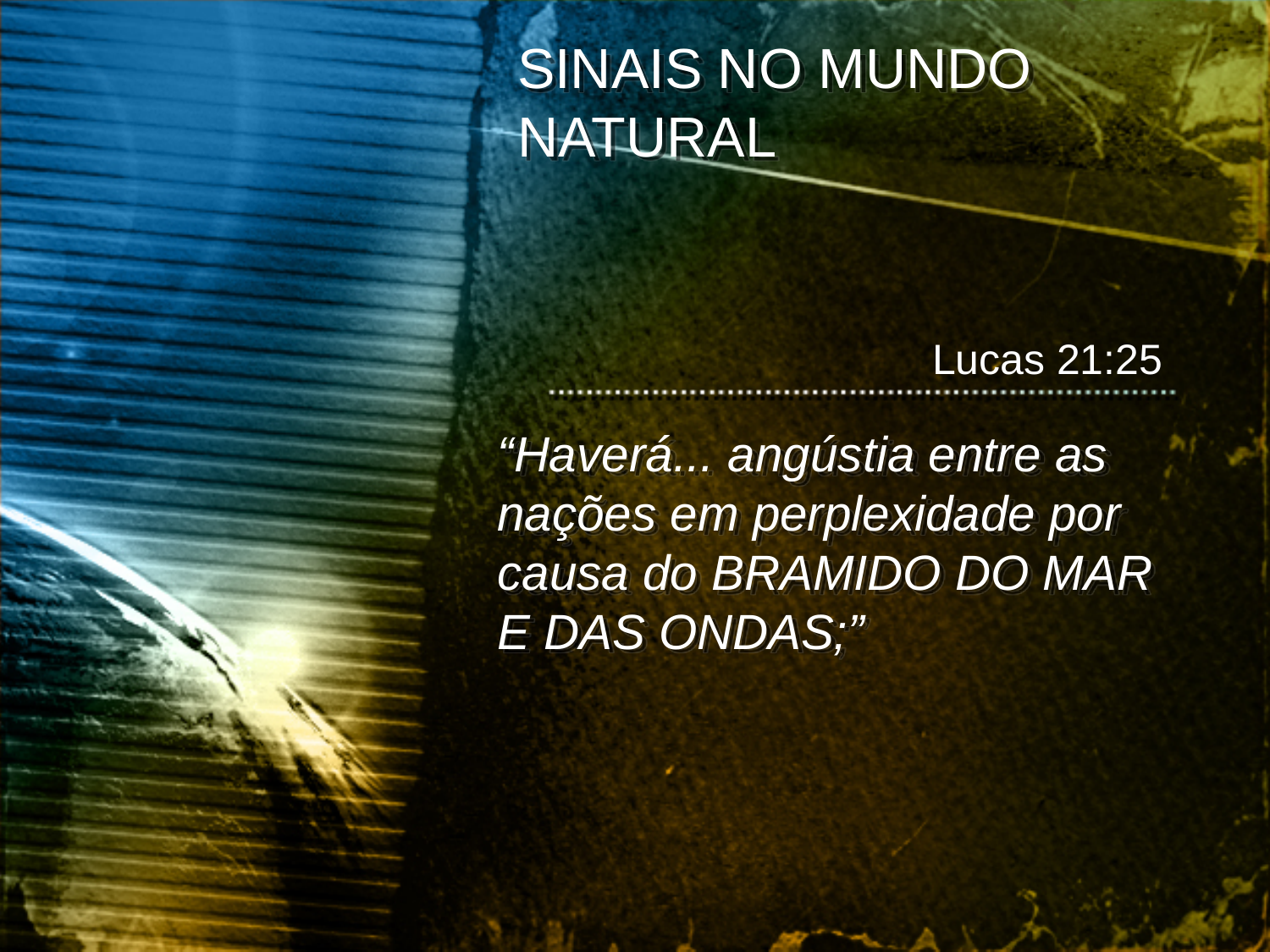

SINAIS NO MUNDO NATURAL
Lucas 21:25
“Haverá... angústia entre as nações em perplexidade por causa do BRAMIDO DO MAR E DAS ONDAS;”